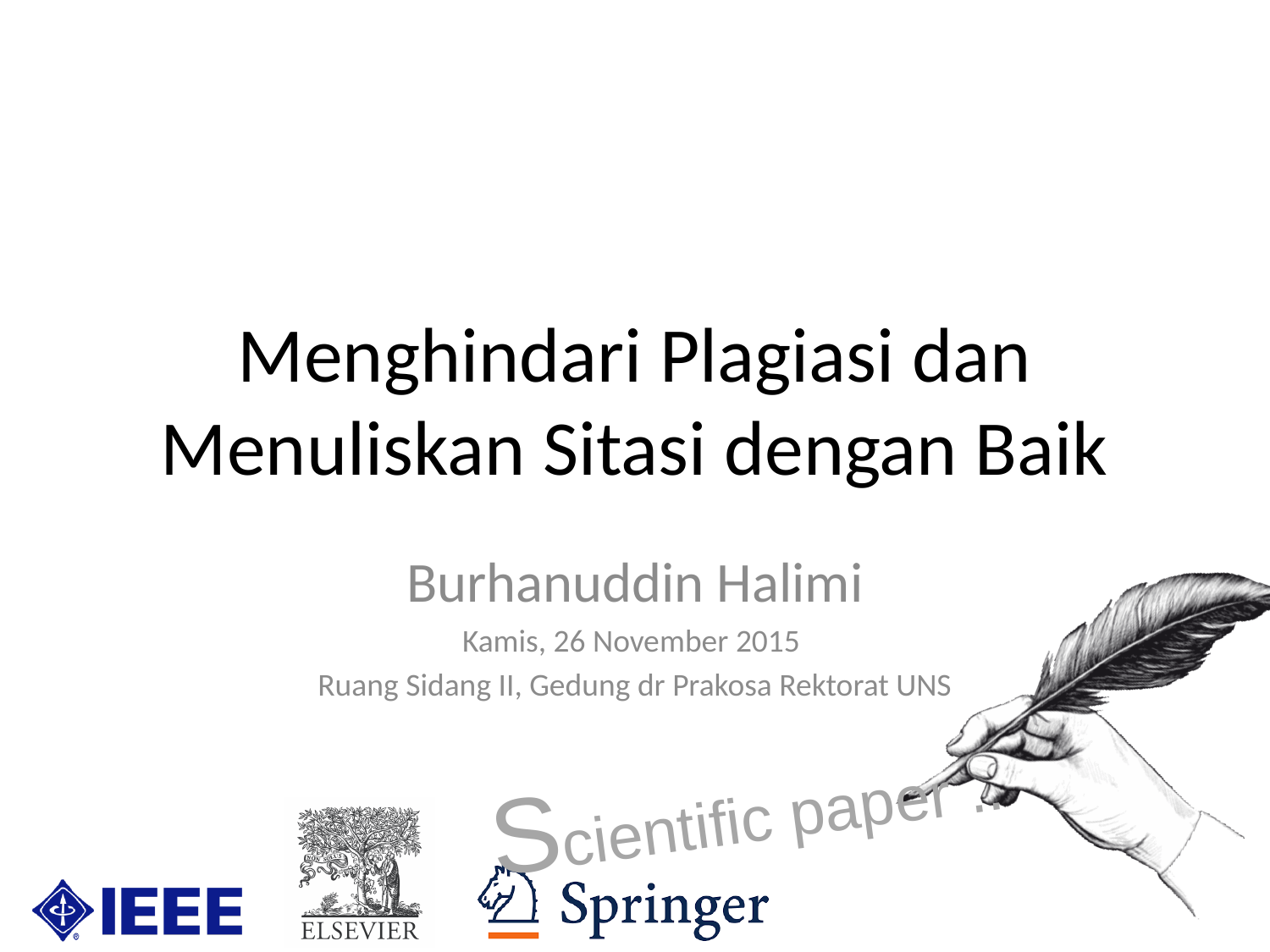

# Menghindari Plagiasi dan Menuliskan Sitasi dengan Baik
Burhanuddin Halimi
Kamis, 26 November 2015
Ruang Sidang II, Gedung dr Prakosa Rektorat UNS